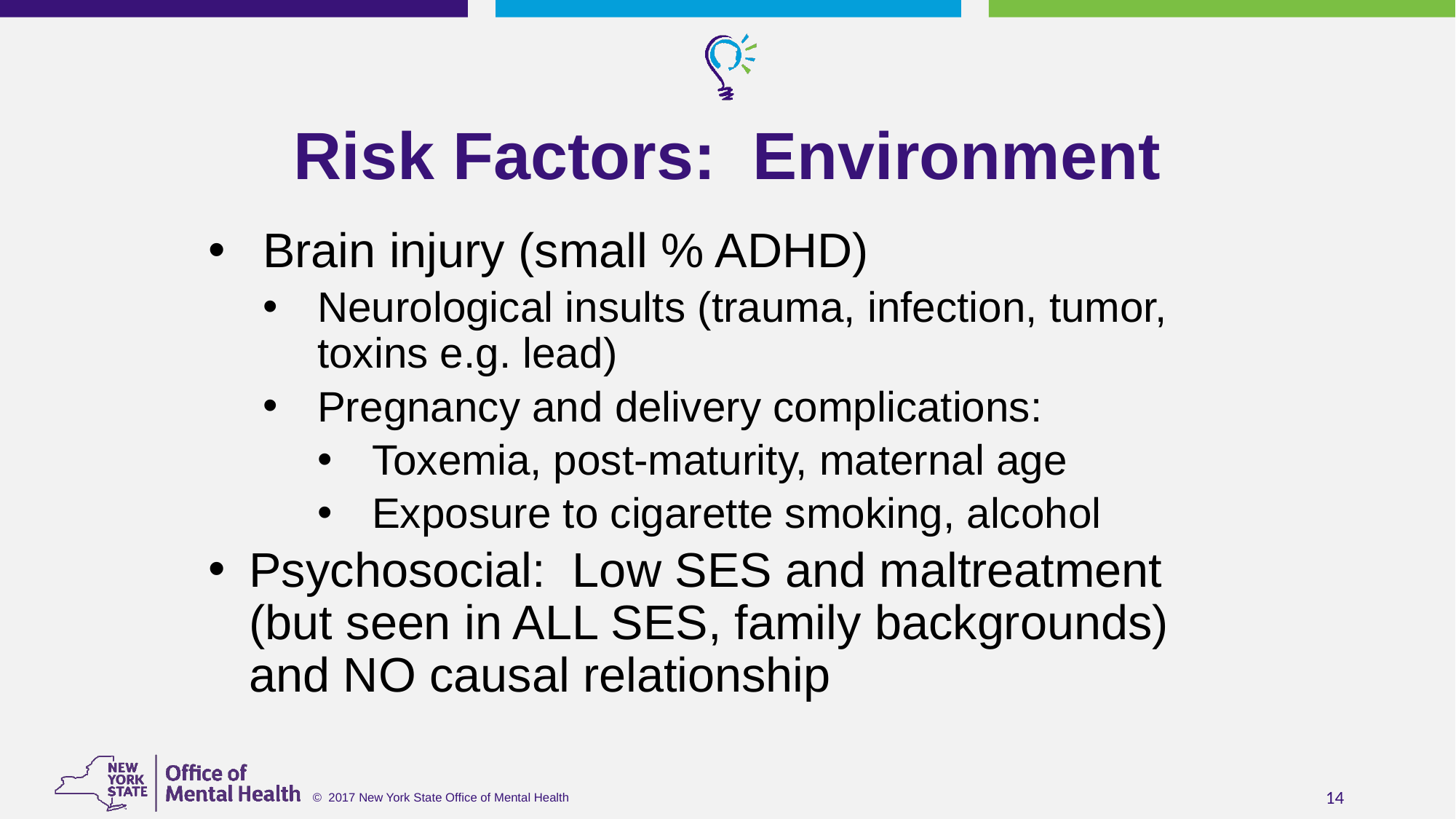

# Risk Factors:  Environment
Brain injury (small % ADHD)
Neurological insults (trauma, infection, tumor, toxins e.g. lead)
Pregnancy and delivery complications:
Toxemia, post-maturity, maternal age
Exposure to cigarette smoking, alcohol
Psychosocial:  Low SES and maltreatment
(but seen in ALL SES, family backgrounds) and NO causal relationship